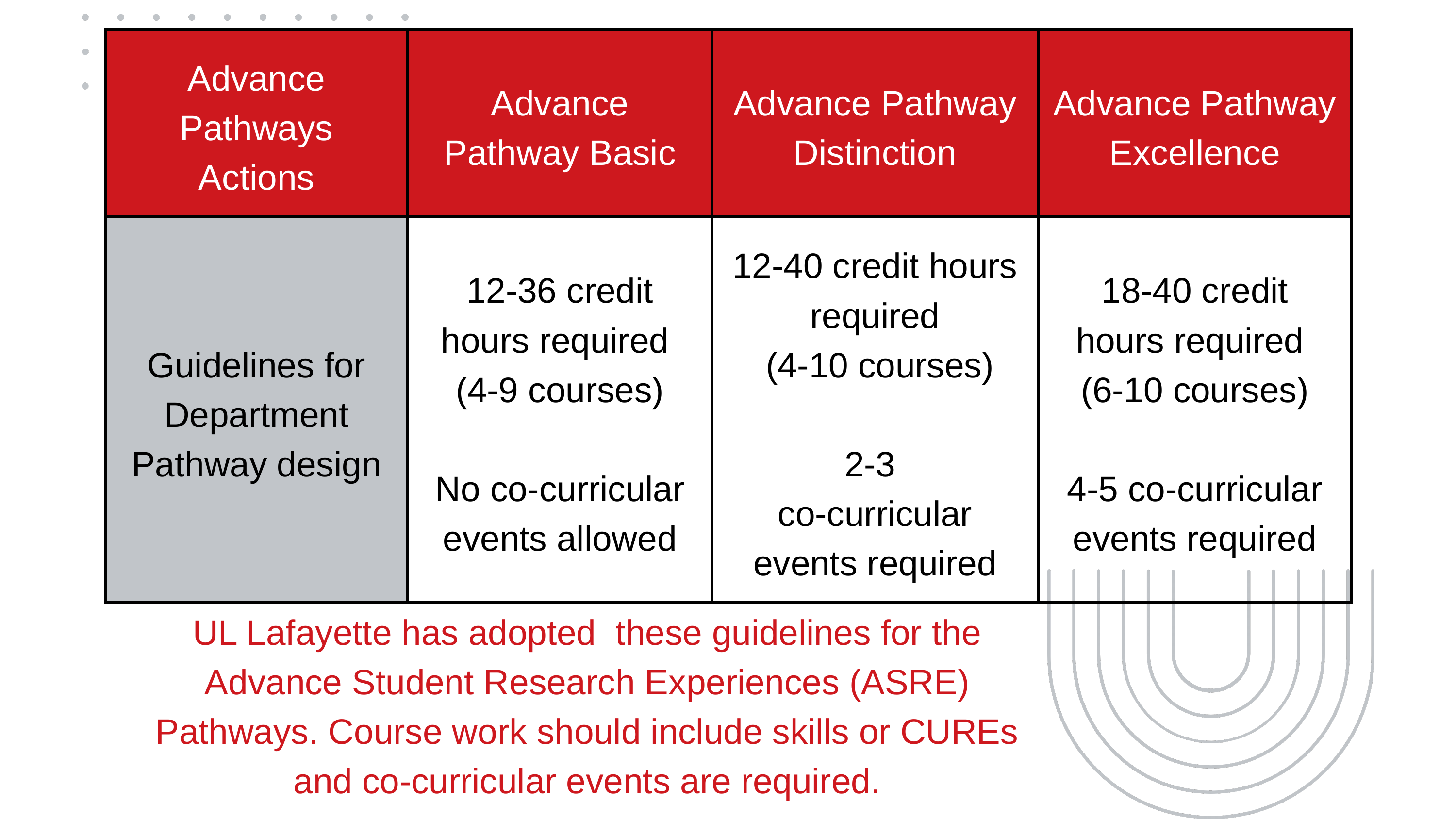

| Advance Pathways Actions | Advance Pathway Basic | Advance Pathway Distinction | Advance Pathway Excellence |
| --- | --- | --- | --- |
| Guidelines for Department Pathway design | 12-36 credit hours required (4-9 courses) No co-curricular events allowed | 12-40 credit hours required (4-10 courses) 2-3 co-curricular events required | 18-40 credit hours required (6-10 courses) 4-5 co-curricular events required |

UL Lafayette has adopted  these guidelines for the Advance Student Research Experiences (ASRE) Pathways. Course work should include skills or CUREs and co-curricular events are required.